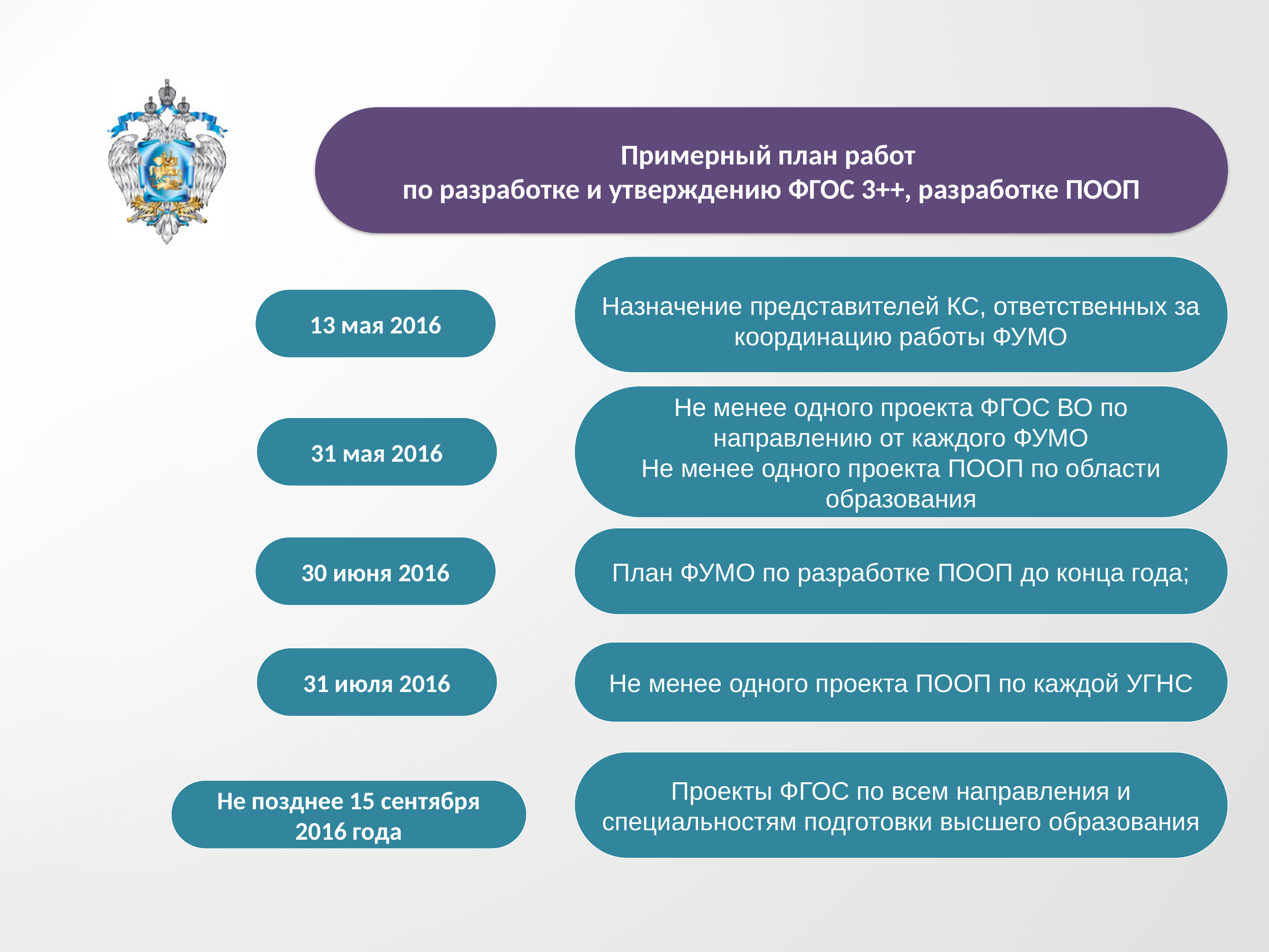

Примерный план работ
по разработке и утверждению ФГОС 3++, разработке ПООП

Назначение представителей КС, ответственных за координацию работы ФУМО
13 мая 2016
Не менее одного проекта ФГОС ВО по направлению от каждого ФУМО
Не менее одного проекта ПООП по области образования
31 мая 2016
План ФУМО по разработке ПООП до конца года;
30 июня 2016
Не менее одного проекта ПООП по каждой УГНС
31 июля 2016
Проекты ФГОС по всем направления и специальностям подготовки высшего образования
Не позднее 15 сентября
2016 года